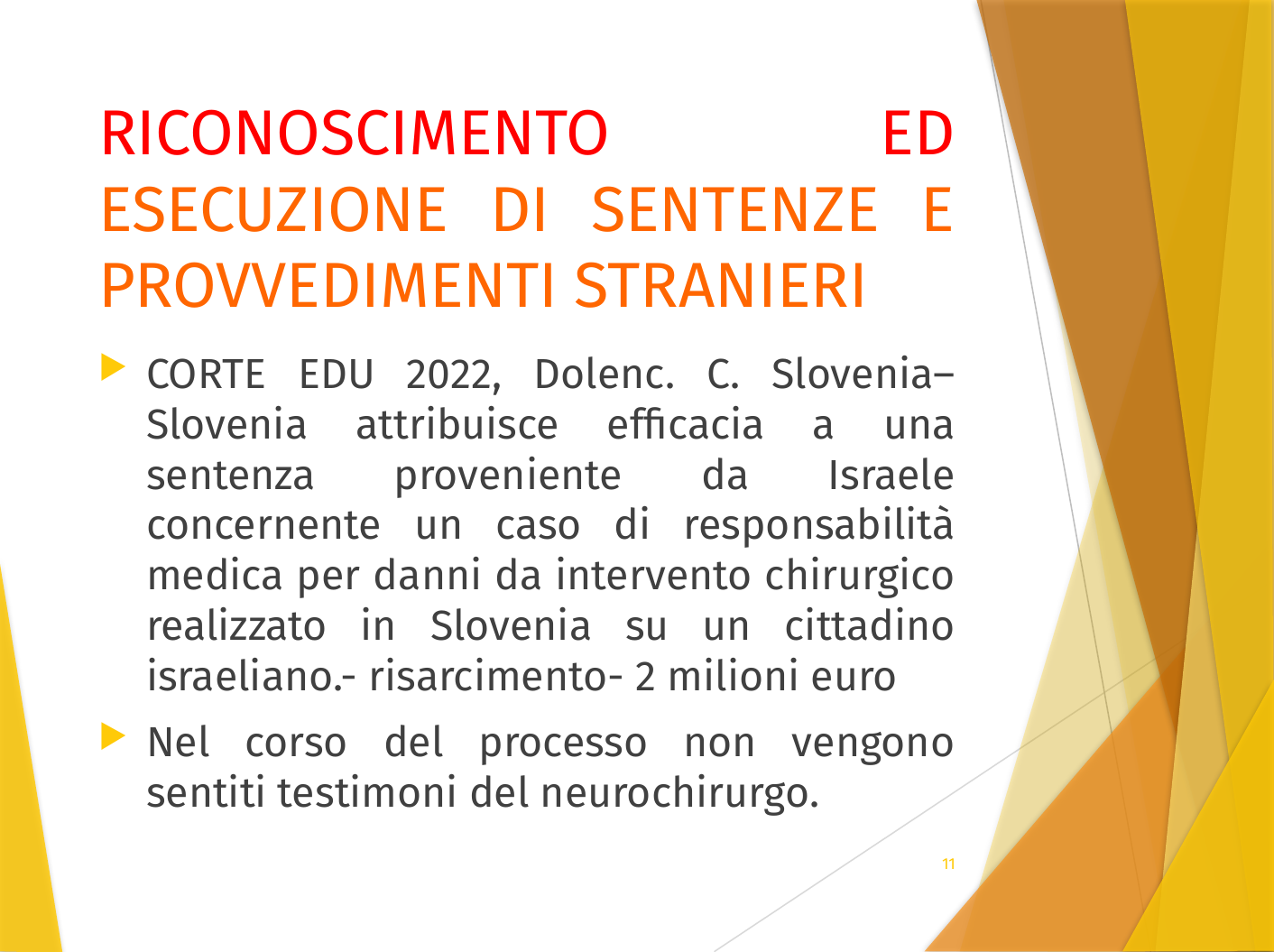

# RICONOSCIMENTO ED ESECUZIONE DI SENTENZE E PROVVEDIMENTI STRANIERI

CORTE EDU 2022, Dolenc. C. Slovenia– Slovenia attribuisce efficacia a una sentenza proveniente da Israele concernente un caso di responsabilità medica per danni da intervento chirurgico realizzato in Slovenia su un cittadino israeliano.- risarcimento- 2 milioni euro
Nel corso del processo non vengono sentiti testimoni del neurochirurgo.
11